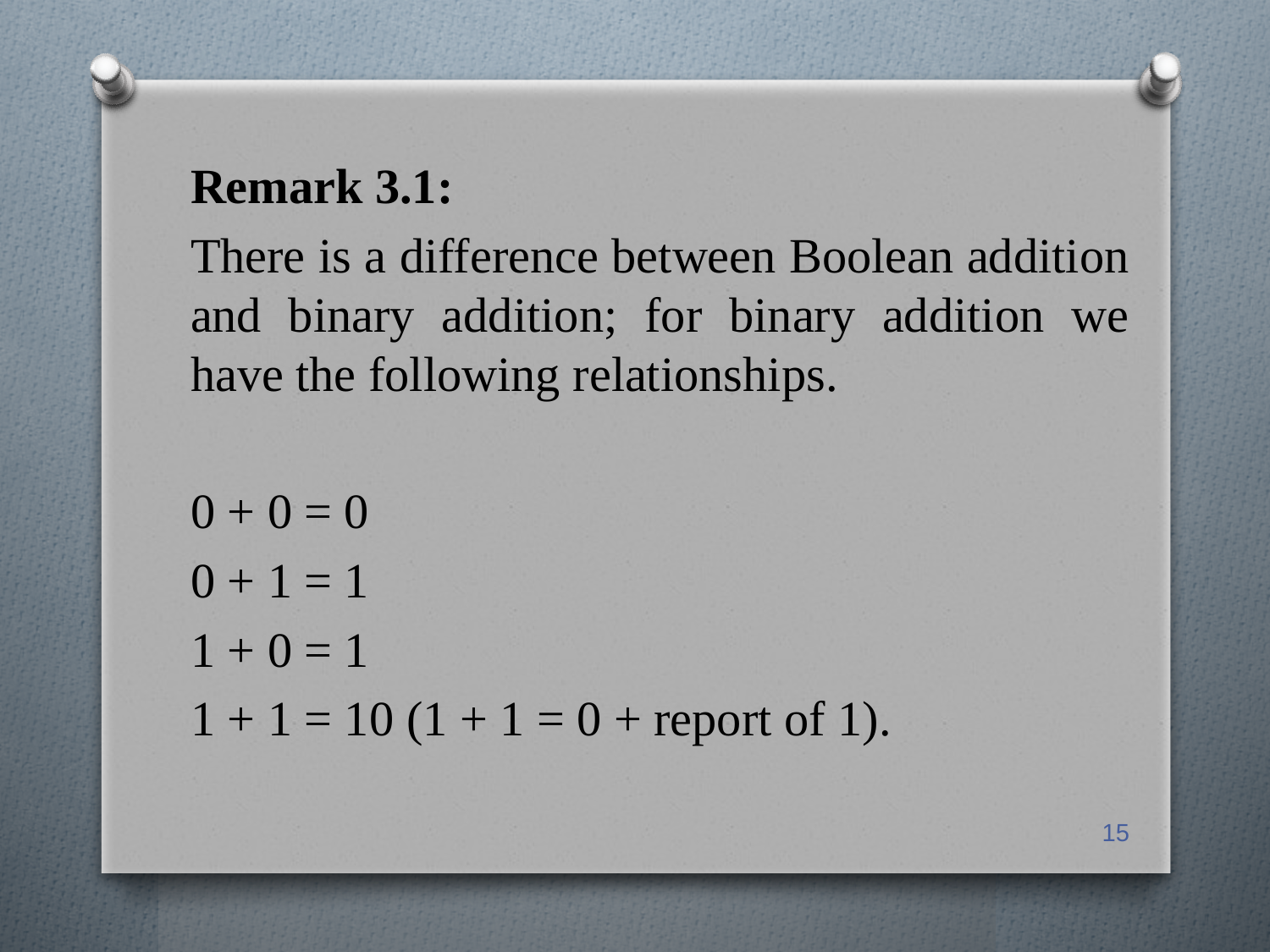

Remark 3.1:
There is a difference between Boolean addition and binary addition; for binary addition we have the following relationships.

0 + 0 = 0
0 + 1 = 1
1 + 0 = 1
1 + 1 = 10 (1 + 1 = 0 + report of 1).
15